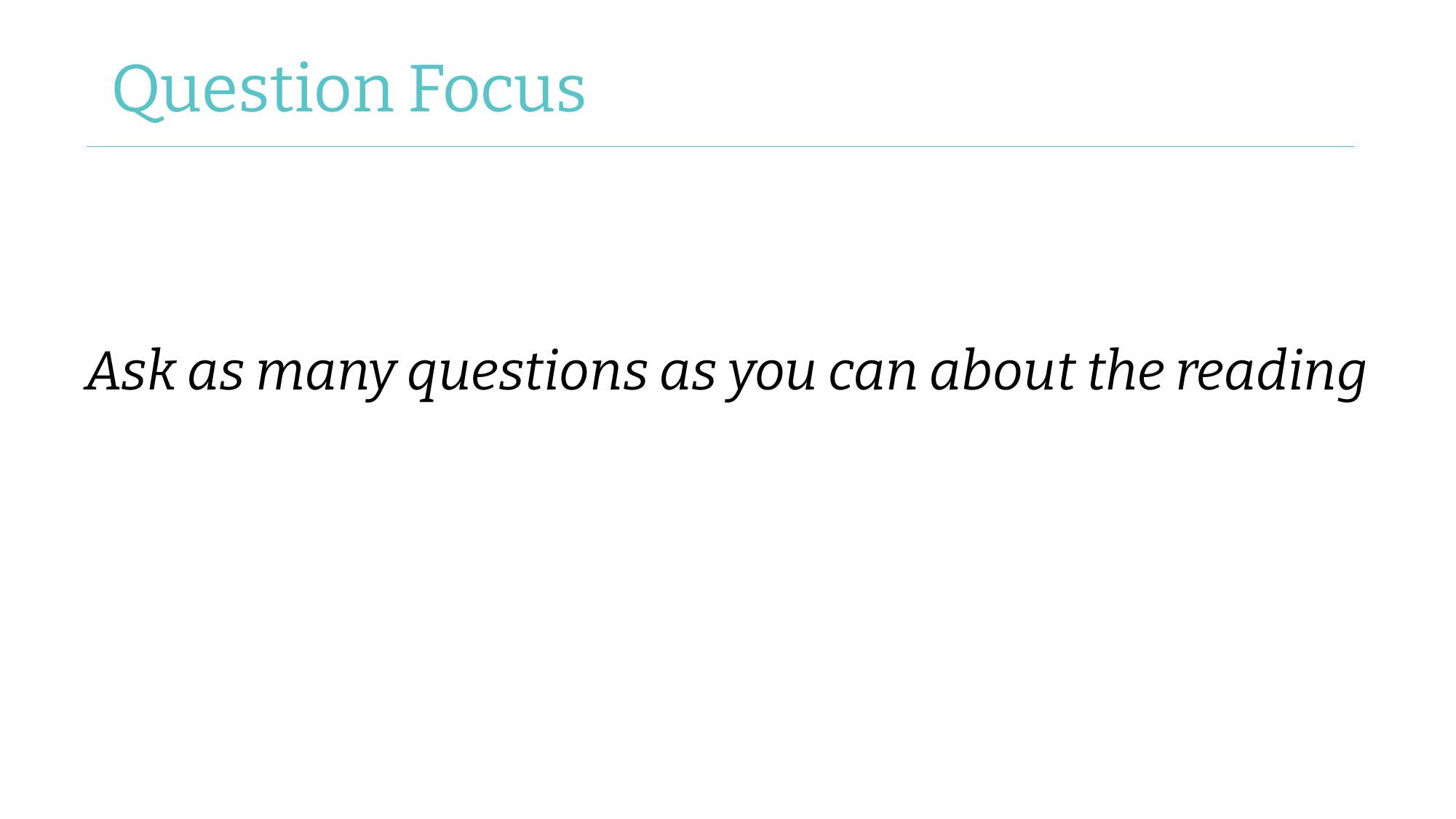

# Question Focus
Ask as many questions as you can about the reading